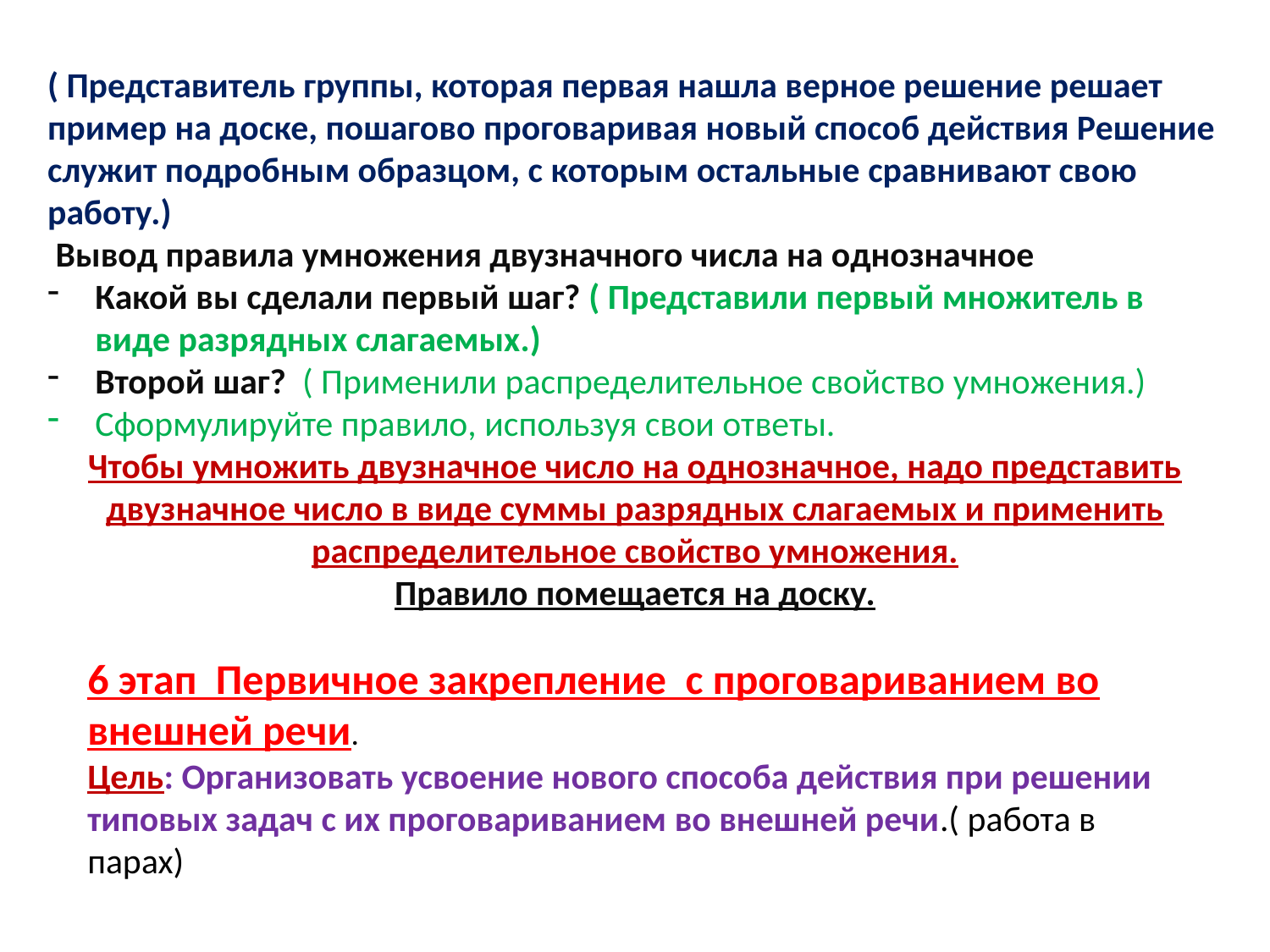

( Представитель группы, которая первая нашла верное решение решает пример на доске, пошагово проговаривая новый способ действия Решение служит подробным образцом, с которым остальные сравнивают свою работу.)
 Вывод правила умножения двузначного числа на однозначное
Какой вы сделали первый шаг? ( Представили первый множитель в виде разрядных слагаемых.)
Второй шаг?  ( Применили распределительное свойство умножения.)
Сформулируйте правило, используя свои ответы.
Чтобы умножить двузначное число на однозначное, надо представить двузначное число в виде суммы разрядных слагаемых и применить распределительное свойство умножения.
Правило помещается на доску.

6 этап  Первичное закрепление  с проговариванием во внешней речи.
Цель: Организовать усвоение нового способа действия при решении типовых задач с их проговариванием во внешней речи.( работа в парах)